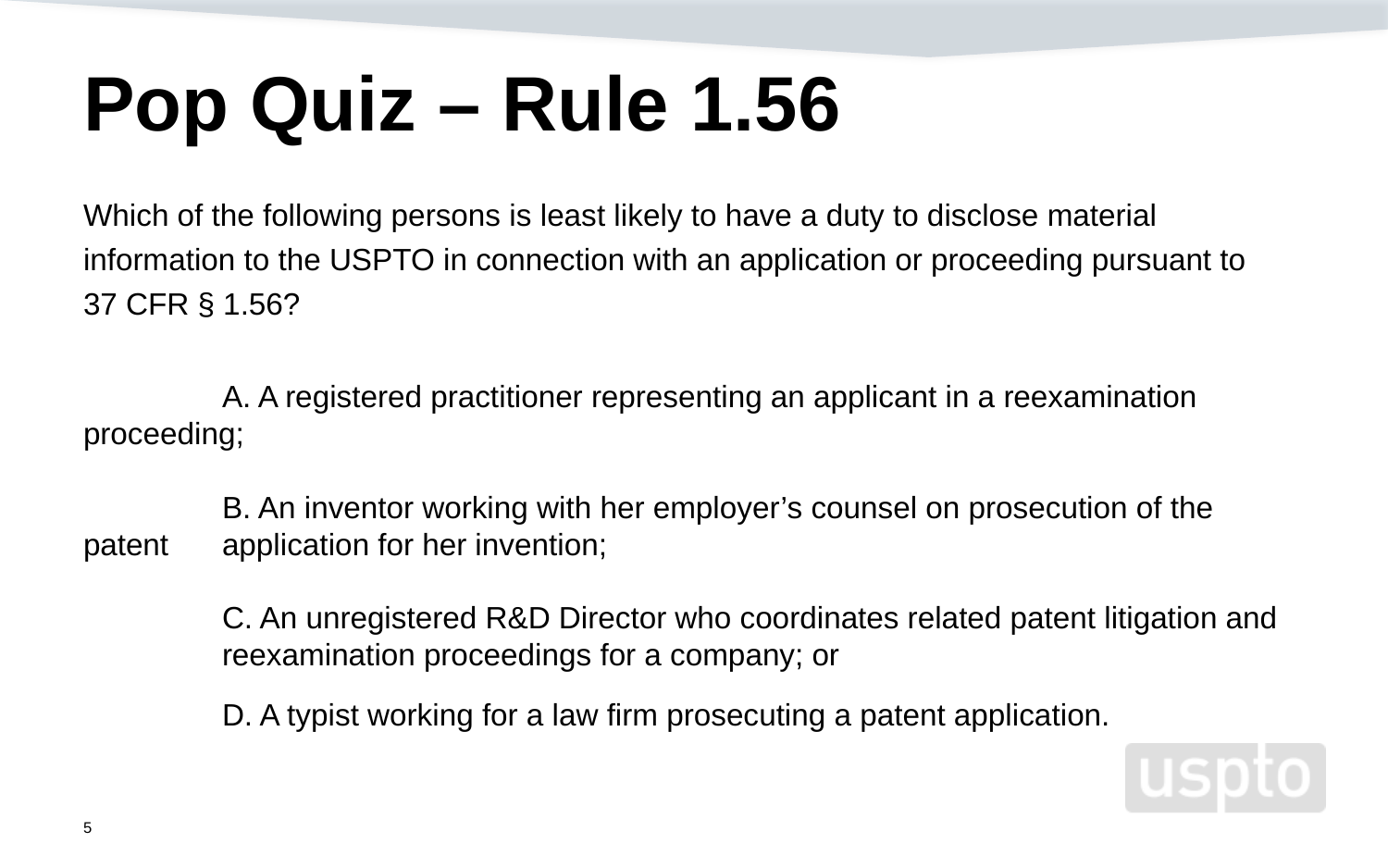

# Pop Quiz – Rule 1.56
Which of the following persons is least likely to have a duty to disclose material information to the USPTO in connection with an application or proceeding pursuant to   37 CFR § 1.56?

 	A. A registered practitioner representing an applicant in a reexamination proceeding;

	B. An inventor working with her employer’s counsel on prosecution of the patent 	application for her invention;

	C. An unregistered R&D Director who coordinates related patent litigation and 	reexamination proceedings for a company; or
	D. A typist working for a law firm prosecuting a patent application.
5